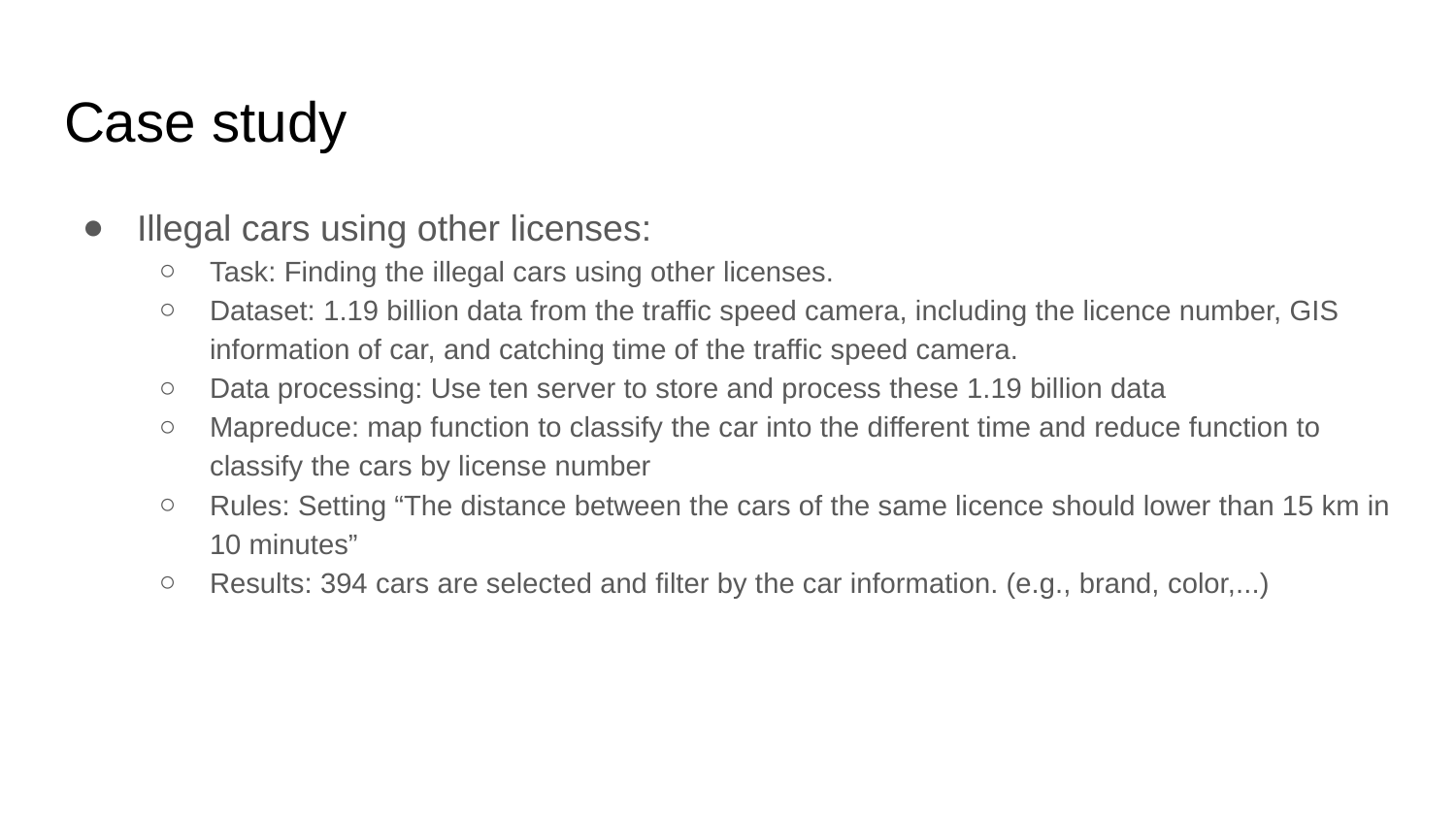

# Case study
Illegal cars using other licenses:
Task: Finding the illegal cars using other licenses.
Dataset: 1.19 billion data from the traffic speed camera, including the licence number, GIS information of car, and catching time of the traffic speed camera.
Data processing: Use ten server to store and process these 1.19 billion data
Mapreduce: map function to classify the car into the different time and reduce function to classify the cars by license number
Rules: Setting “The distance between the cars of the same licence should lower than 15 km in 10 minutes”
Results: 394 cars are selected and filter by the car information. (e.g., brand, color,...)